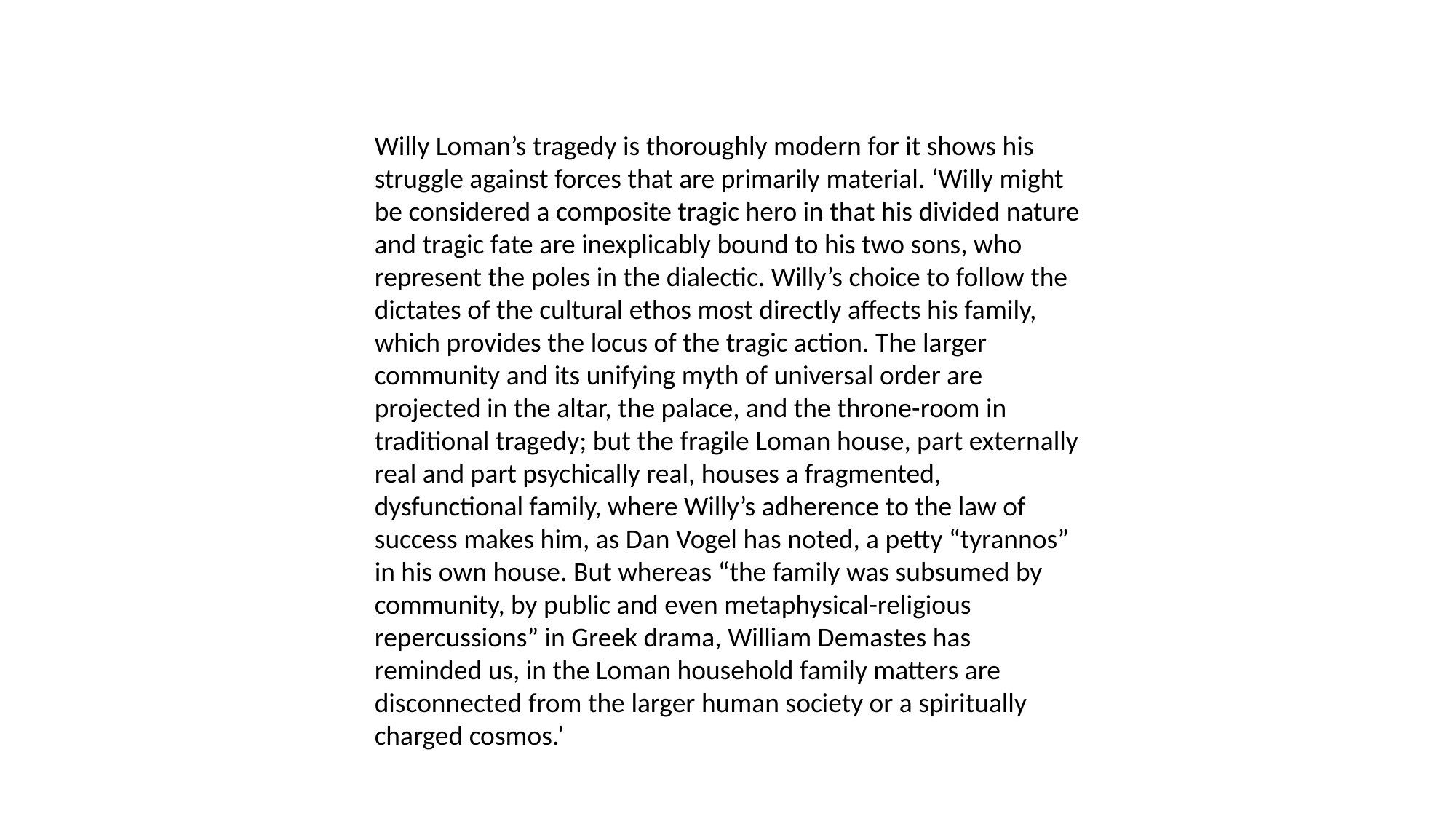

Willy Loman’s tragedy is thoroughly modern for it shows his struggle against forces that are primarily material. ‘Willy might be considered a composite tragic hero in that his divided nature and tragic fate are inexplicably bound to his two sons, who represent the poles in the dialectic. Willy’s choice to follow the dictates of the cultural ethos most directly affects his family, which provides the locus of the tragic action. The larger community and its unifying myth of universal order are projected in the altar, the palace, and the throne-room in traditional tragedy; but the fragile Loman house, part externally real and part psychically real, houses a fragmented, dysfunctional family, where Willy’s adherence to the law of success makes him, as Dan Vogel has noted, a petty “tyrannos” in his own house. But whereas “the family was subsumed by community, by public and even metaphysical-religious repercussions” in Greek drama, William Demastes has reminded us, in the Loman household family matters are disconnected from the larger human society or a spiritually charged cosmos.’